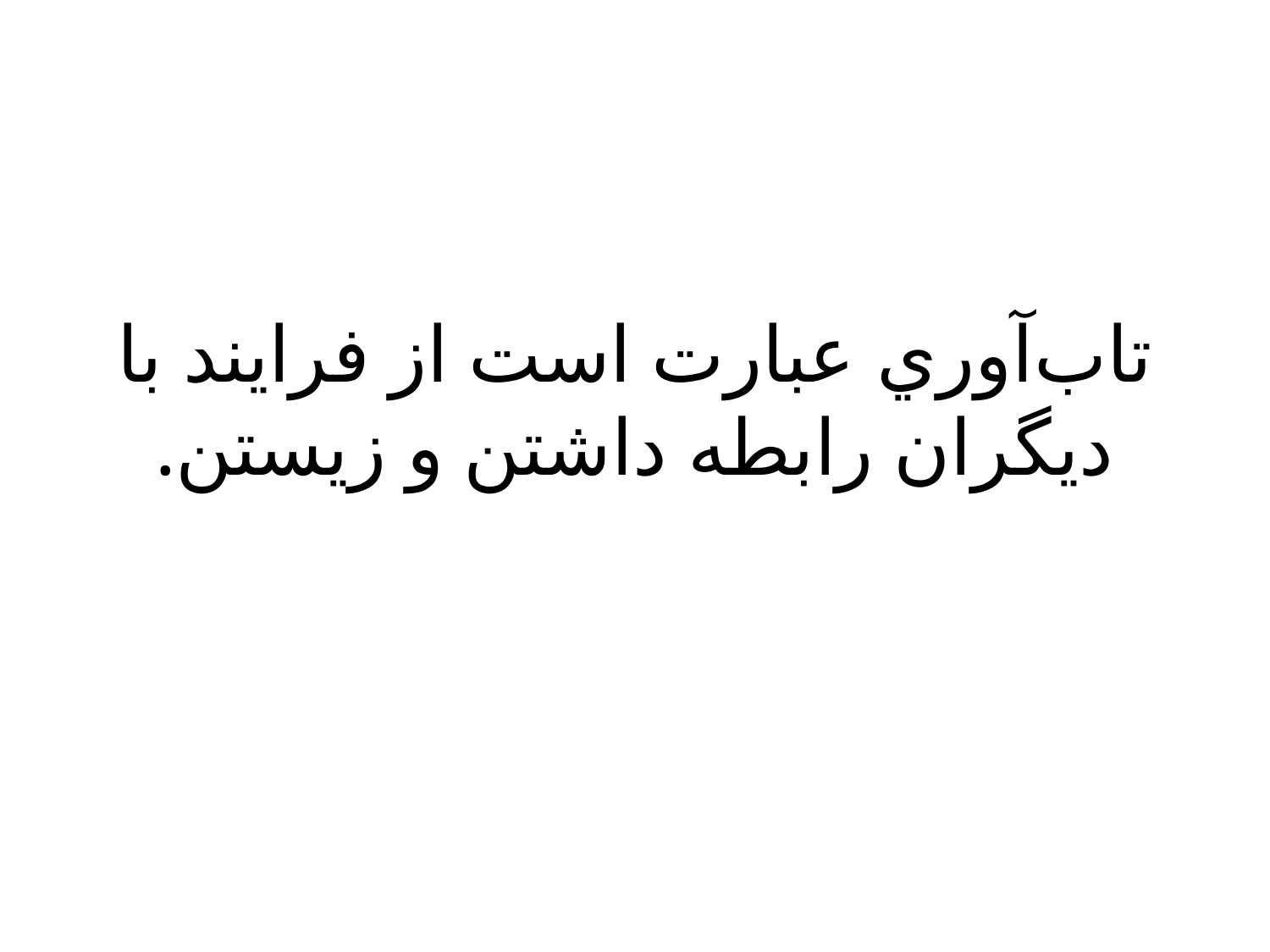

# تاب‌آوري عبارت است از فرايند با ديگران رابطه داشتن و زيستن.